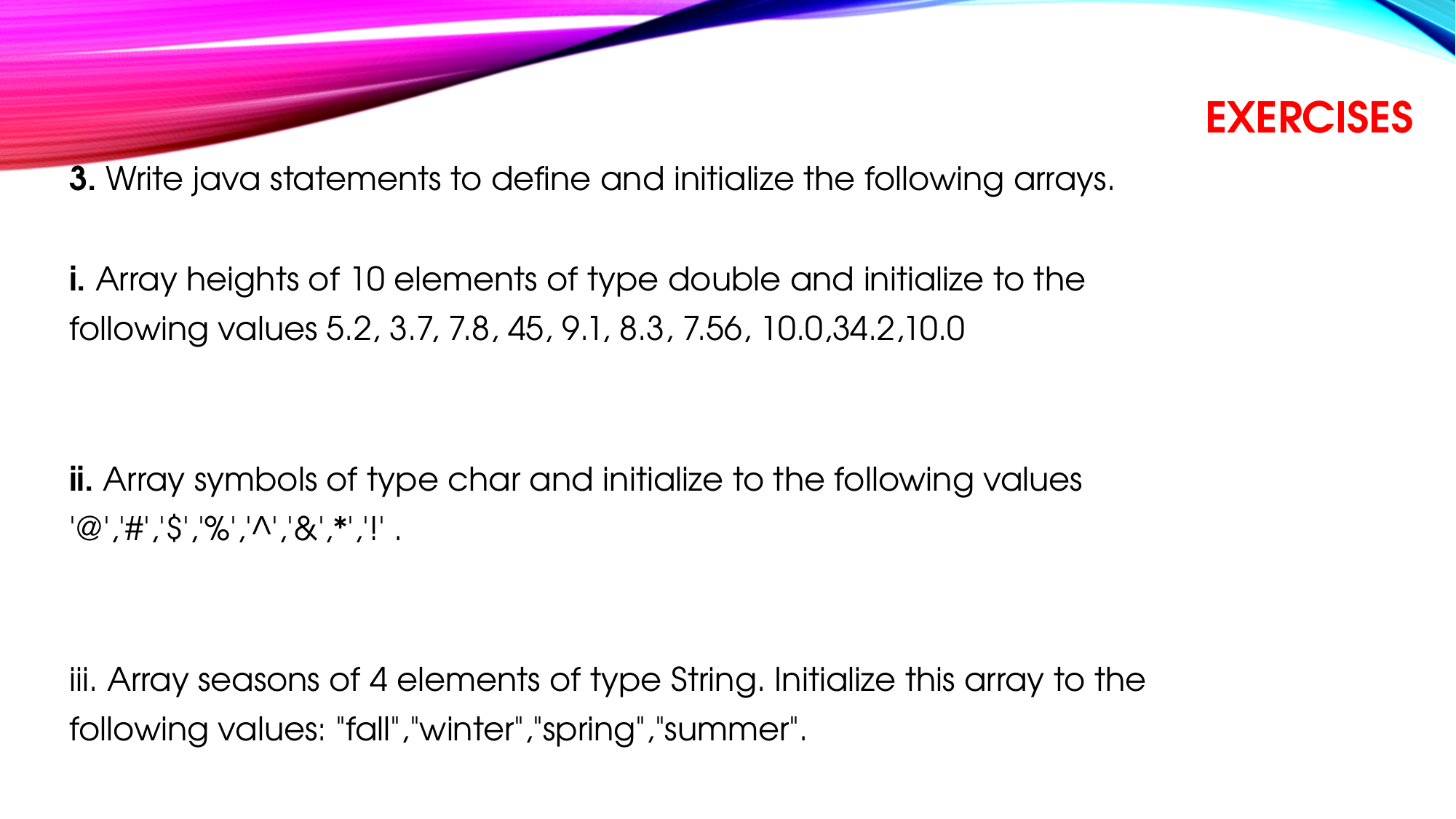

# Exercises
3. Write java statements to define and initialize the following arrays.

i. Array heights of 10 elements of type double and initialize to the
following values 5.2, 3.7, 7.8, 45, 9.1, 8.3, 7.56, 10.0,34.2,10.0

ii. Array symbols of type char and initialize to the following values
'@','#','$','%','^','&',*','!' .

iii. Array seasons of 4 elements of type String. Initialize this array to the
following values: "fall","winter","spring","summer".